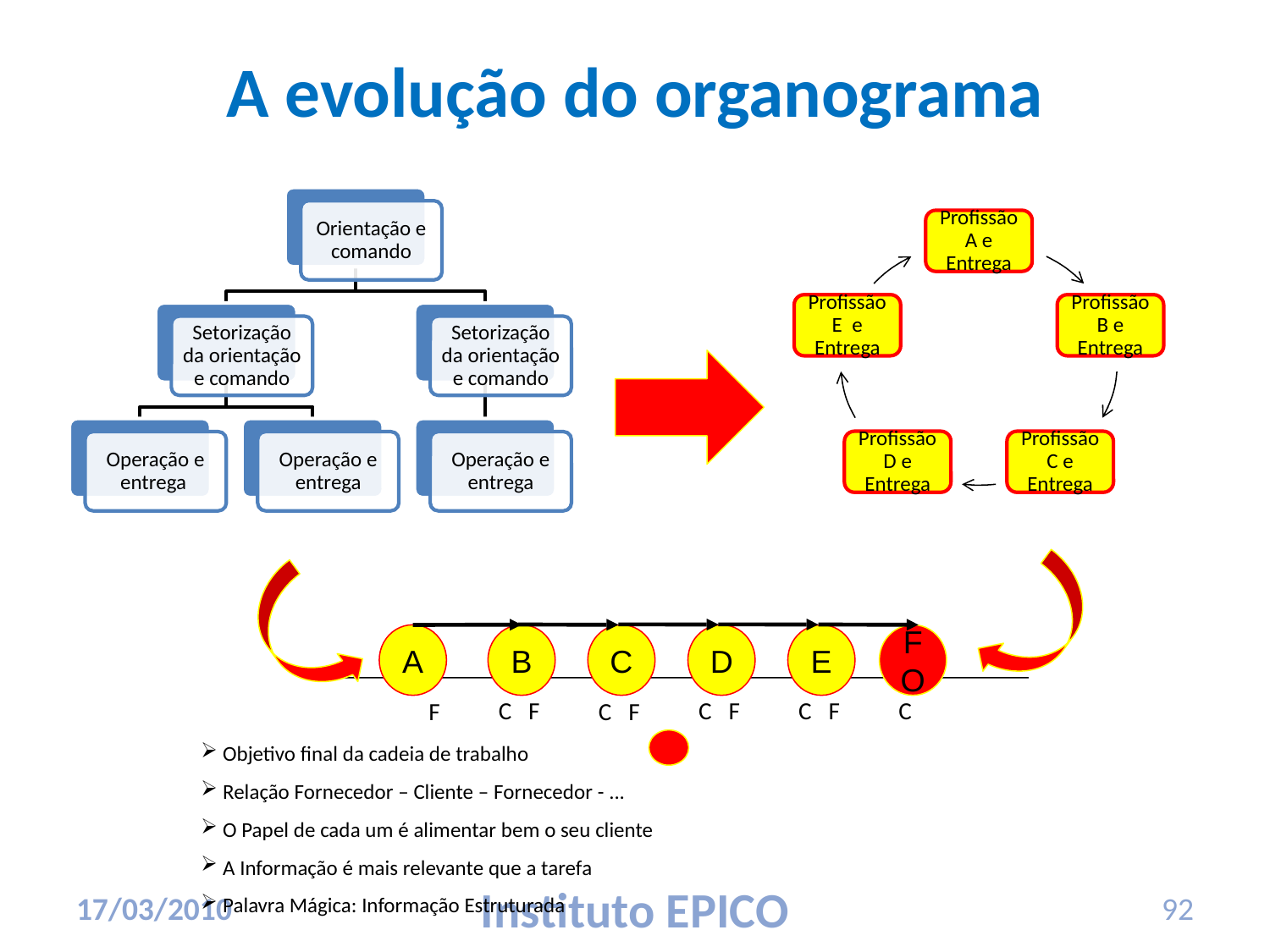

# A evolução do organograma
Orientação e comando
Setorização da orientação e comando
Operação e entrega
Operação e entrega
Setorização da orientação e comando
Operação e entrega
Profissão A e Entrega
Profissão B e Entrega
Profissão C e Entrega
Profissão D e Entrega
Profissão E  e Entrega

A
B
C
D
E
F
O

C
F
C
F
C
F
C
F
C
F
 Objetivo final da cadeia de trabalho
 Relação Fornecedor – Cliente – Fornecedor - ...
 O Papel de cada um é alimentar bem o seu cliente
 A Informação é mais relevante que a tarefa
 Palavra Mágica: Informação Estruturada

17/03/2010
Instituto EPICO
92